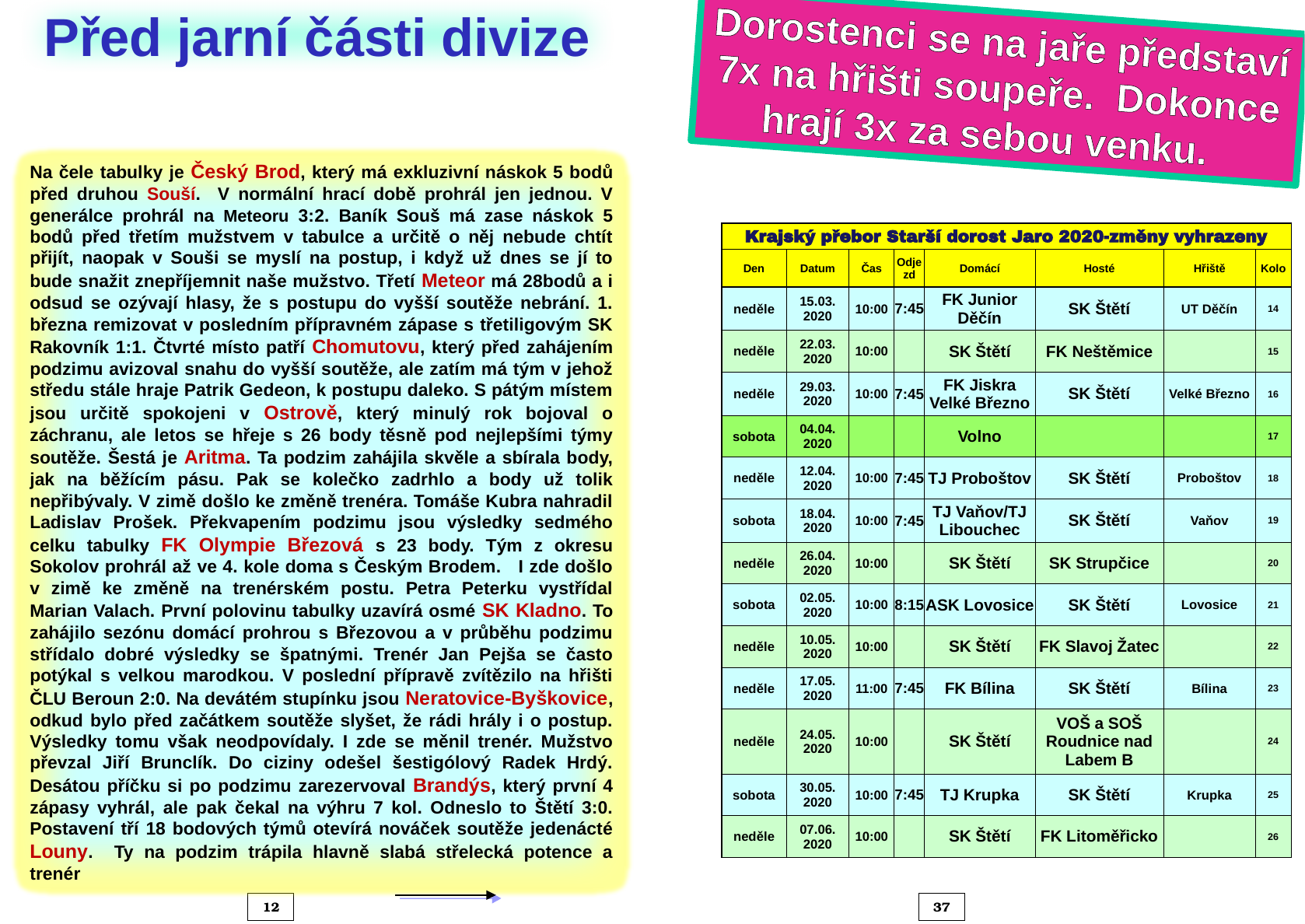

Před jarní části divize
Dorostenci se na jaře představí 7x na hřišti soupeře.  Dokonce hrají 3x za sebou venku.
Na čele tabulky je Český Brod, který má exkluzivní náskok 5 bodů před druhou Souší.  V normální hrací době prohrál jen jednou. V generálce prohrál na Meteoru 3:2. Baník Souš má zase náskok 5 bodů před třetím mužstvem v tabulce a určitě o něj nebude chtít přijít, naopak v Souši se myslí na postup, i když už dnes se jí to bude snažit znepříjemnit naše mužstvo. Třetí Meteor má 28bodů a i odsud se ozývají hlasy, že s postupu do vyšší soutěže nebrání. 1. března remizovat v posledním přípravném zápase s třetiligovým SK Rakovník 1:1. Čtvrté místo patří Chomutovu, který před zahájením podzimu avizoval snahu do vyšší soutěže, ale zatím má tým v jehož středu stále hraje Patrik Gedeon, k postupu daleko. S pátým místem jsou určitě spokojeni v Ostrově, který minulý rok bojoval o záchranu, ale letos se hřeje s 26 body těsně pod nejlepšími týmy soutěže. Šestá je Aritma. Ta podzim zahájila skvěle a sbírala body, jak na běžícím pásu. Pak se kolečko zadrhlo a body už tolik nepřibývaly. V zimě došlo ke změně trenéra. Tomáše Kubra nahradil Ladislav Prošek. Překvapením podzimu jsou výsledky sedmého celku tabulky FK Olympie Březová s 23 body. Tým z okresu Sokolov prohrál až ve 4. kole doma s Českým Brodem.   I zde došlo v zimě ke změně na trenérském postu. Petra Peterku vystřídal Marian Valach. První polovinu tabulky uzavírá osmé SK Kladno. To zahájilo sezónu domácí prohrou s Březovou a v průběhu podzimu střídalo dobré výsledky se špatnými. Trenér Jan Pejša se často potýkal s velkou marodkou. V poslední přípravě zvítězilo na hřišti ČLU Beroun 2:0. Na devátém stupínku jsou Neratovice-Byškovice, odkud bylo před začátkem soutěže slyšet, že rádi hrály i o postup. Výsledky tomu však neodpovídaly. I zde se měnil trenér. Mužstvo převzal Jiří Brunclík. Do ciziny odešel šestigólový Radek Hrdý. Desátou příčku si po podzimu zarezervoval Brandýs, který první 4 zápasy vyhrál, ale pak čekal na výhru 7 kol. Odneslo to Štětí 3:0. Postavení tří 18 bodových týmů otevírá nováček soutěže jedenácté Louny.  Ty na podzim trápila hlavně slabá střelecká potence a trenér
| Krajský přebor Starší dorost Jaro 2020-změny vyhrazeny |  |  |  |  |  |  |  |
| --- | --- | --- | --- | --- | --- | --- | --- |
| Den | Datum | Čas | Odjezd | Domácí | Hosté | Hřiště | Kolo |
| neděle | 15.03. 2020 | 10:00 | 7:45 | FK Junior Děčín | SK Štětí | UT Děčín | 14 |
| neděle | 22.03. 2020 | 10:00 |  | SK Štětí | FK Neštěmice |  | 15 |
| neděle | 29.03. 2020 | 10:00 | 7:45 | FK Jiskra Velké Březno | SK Štětí | Velké Březno | 16 |
| sobota | 04.04. 2020 |  |  | Volno |  |  | 17 |
| neděle | 12.04. 2020 | 10:00 | 7:45 | TJ Proboštov | SK Štětí | Proboštov | 18 |
| sobota | 18.04. 2020 | 10:00 | 7:45 | TJ Vaňov/TJ Libouchec | SK Štětí | Vaňov | 19 |
| neděle | 26.04. 2020 | 10:00 |  | SK Štětí | SK Strupčice |  | 20 |
| sobota | 02.05. 2020 | 10:00 | 8:15 | ASK Lovosice | SK Štětí | Lovosice | 21 |
| neděle | 10.05. 2020 | 10:00 |  | SK Štětí | FK Slavoj Žatec |  | 22 |
| neděle | 17.05. 2020 | 11:00 | 7:45 | FK Bílina | SK Štětí | Bílina | 23 |
| neděle | 24.05. 2020 | 10:00 |  | SK Štětí | VOŠ a SOŠ Roudnice nad Labem B |  | 24 |
| sobota | 30.05. 2020 | 10:00 | 7:45 | TJ Krupka | SK Štětí | Krupka | 25 |
| neděle | 07.06. 2020 | 10:00 |  | SK Štětí | FK Litoměřicko |  | 26 |
12
37